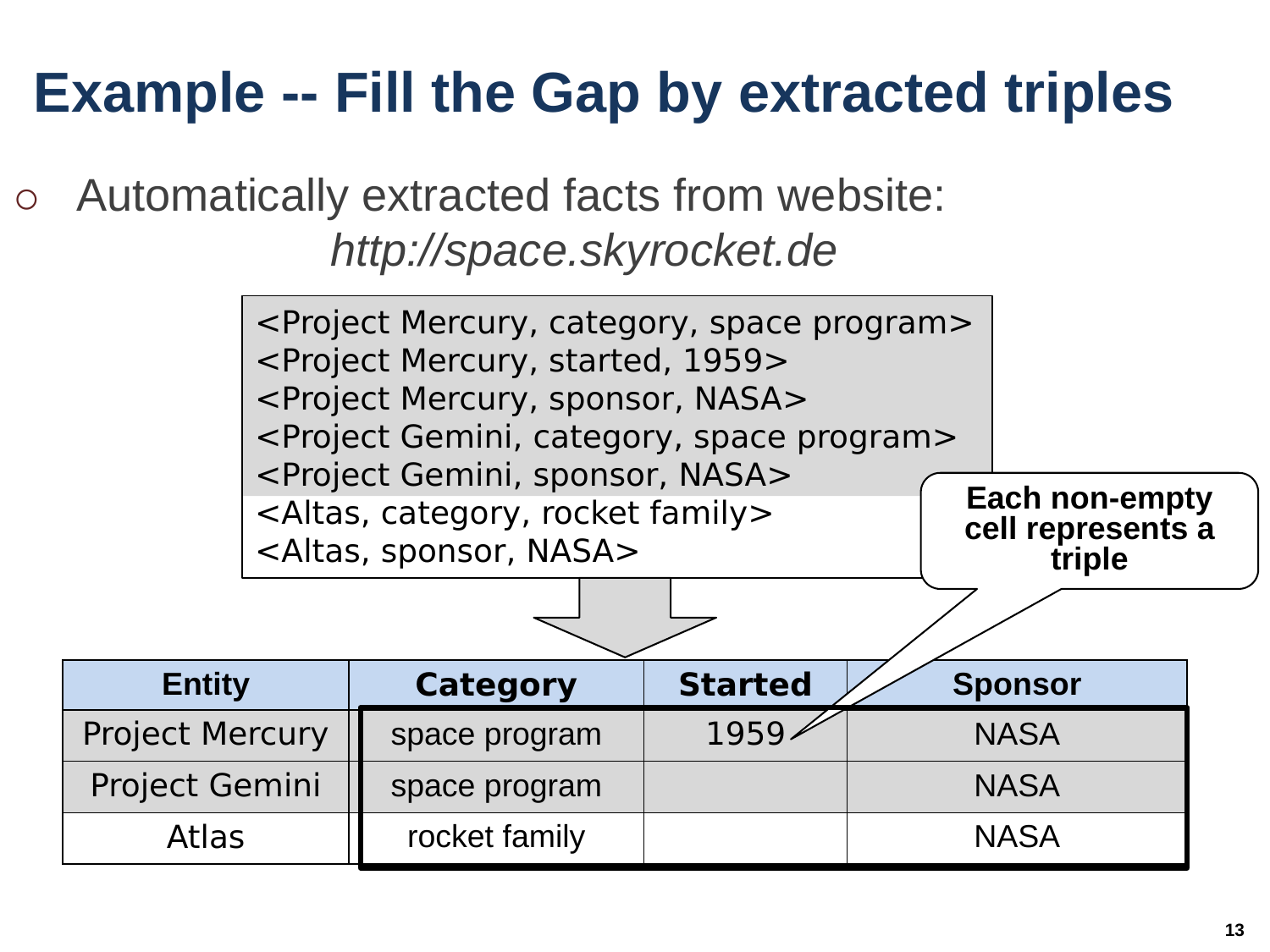

# Example -- Fill the Gap by extracted triples
Automatically extracted facts from website:
		http://space.skyrocket.de

<Project Mercury, category, space program>
<Project Mercury, started, 1959>
<Project Mercury, sponsor, NASA>
<Project Gemini, category, space program>
<Project Gemini, sponsor, NASA>
<Altas, category, rocket family>
<Altas, sponsor, NASA>
Each non-empty cell represents a triple

| Entity | Category | Started | Sponsor |
| --- | --- | --- | --- |
| Project Mercury | space program | 1959 | NASA |
| Project Gemini | space program |  | NASA |
| Atlas | rocket family |  | NASA |

13